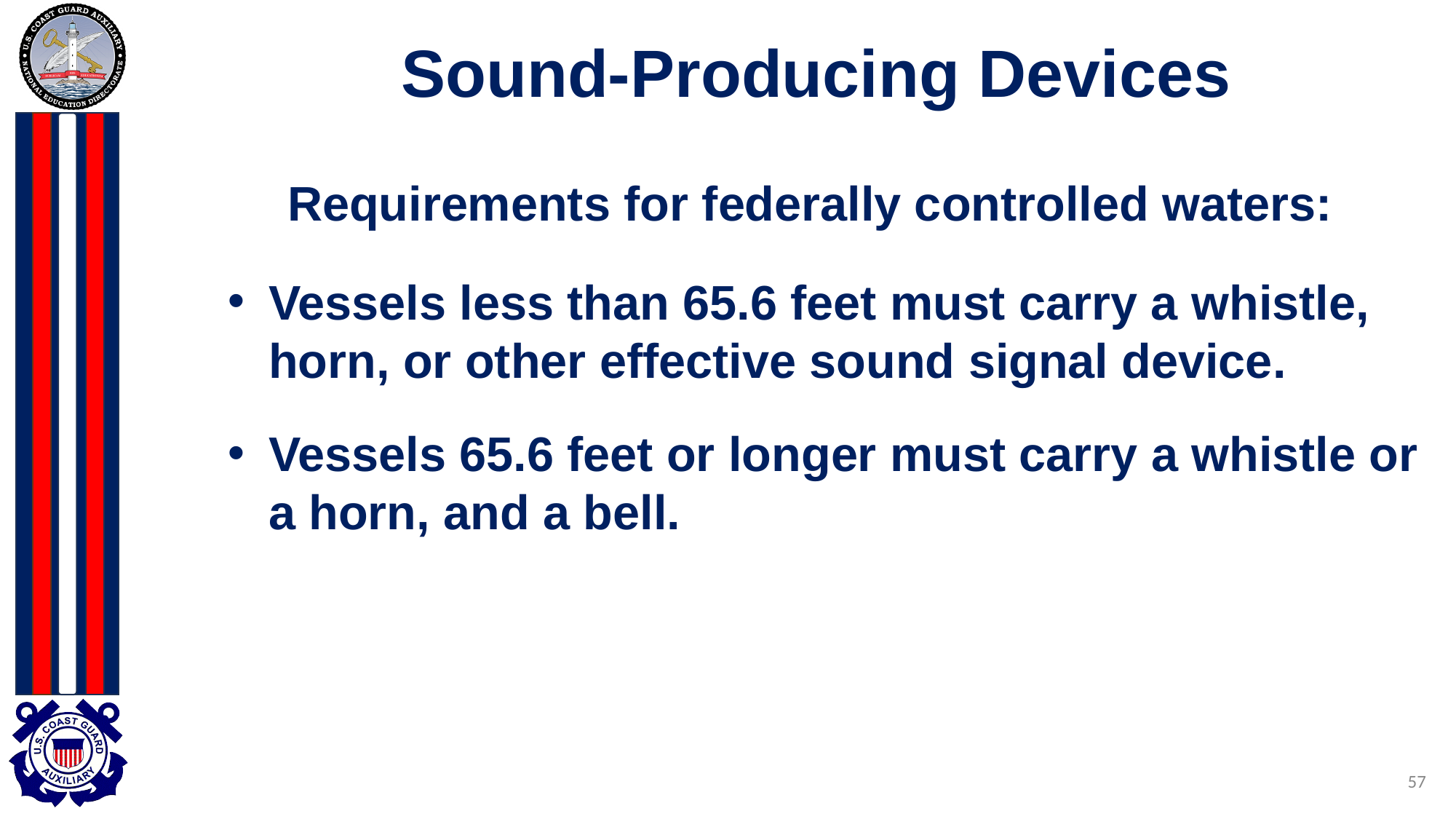

# Sound-Producing Devices
Requirements for federally controlled waters:
Vessels less than 65.6 feet must carry a whistle, horn, or other effective sound signal device.

Vessels 65.6 feet or longer must carry a whistle or a horn, and a bell.

57